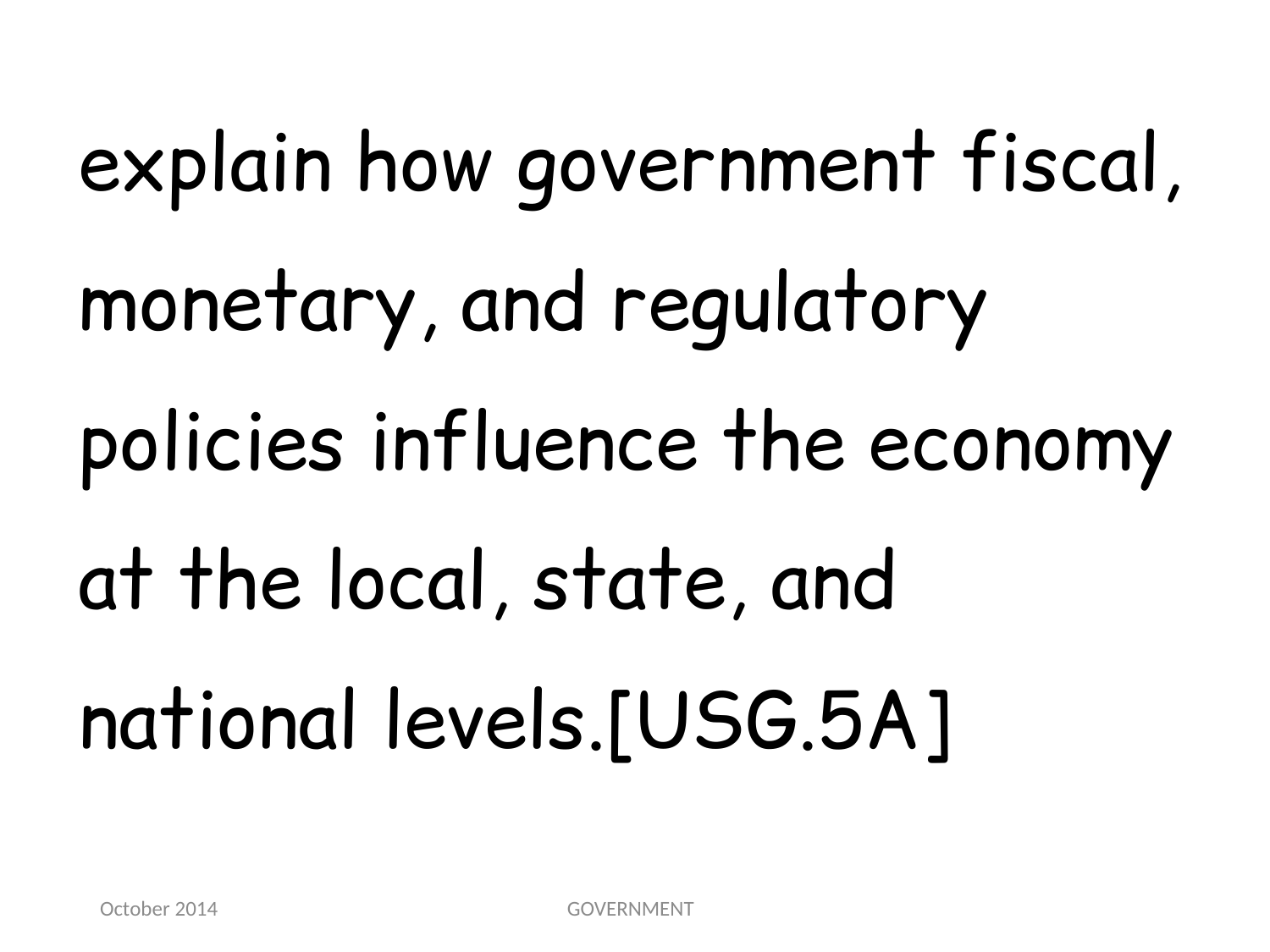

explain how government fiscal, monetary, and regulatory policies influence the economy at the local, state, and national levels.[USG.5A]
October 2014
GOVERNMENT